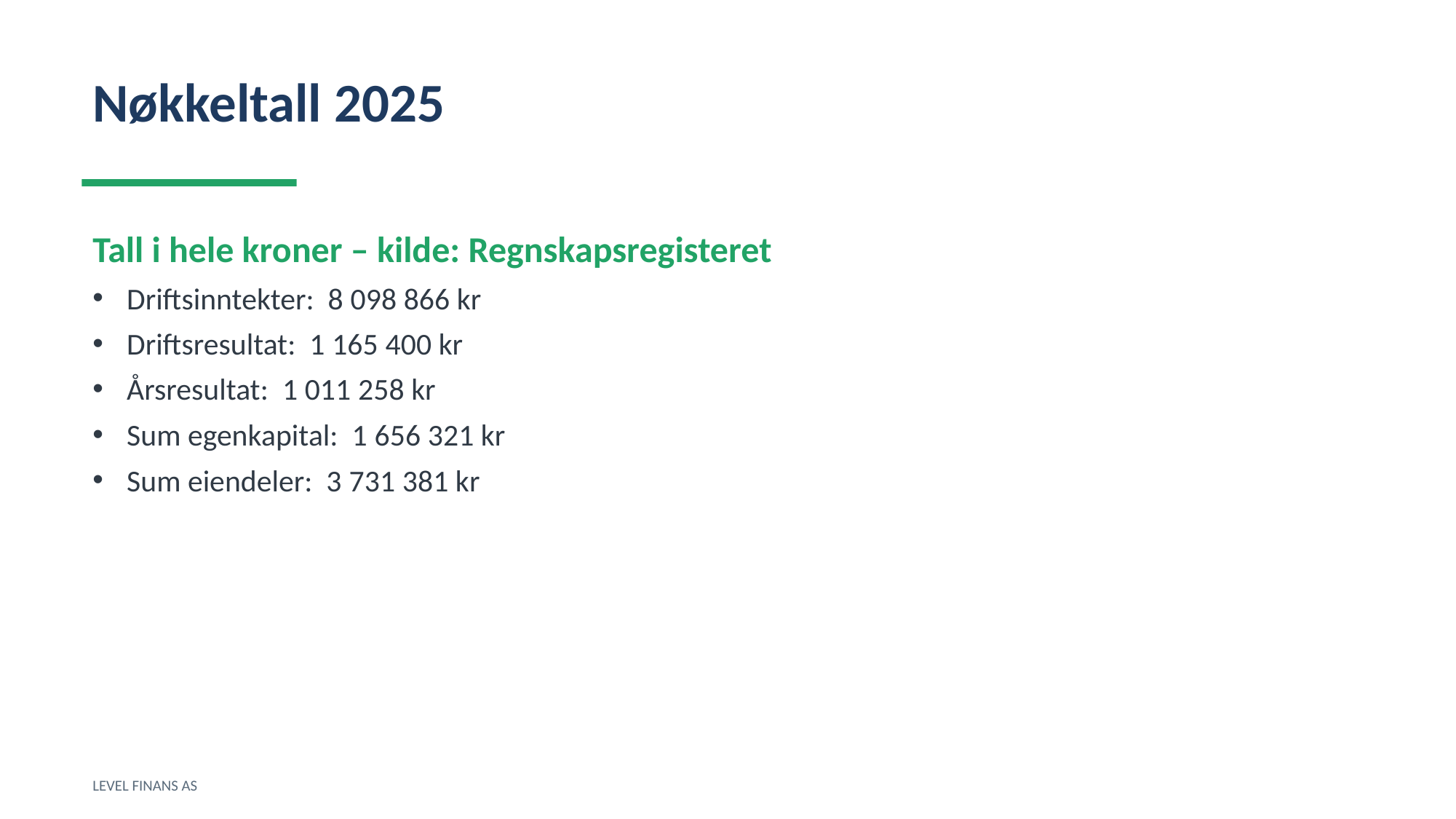

Nøkkeltall 2025

Tall i hele kroner – kilde: Regnskapsregisteret
Driftsinntekter:  8 098 866 kr
Driftsresultat:  1 165 400 kr
Årsresultat:  1 011 258 kr
Sum egenkapital:  1 656 321 kr
Sum eiendeler:  3 731 381 kr
LEVEL FINANS AS